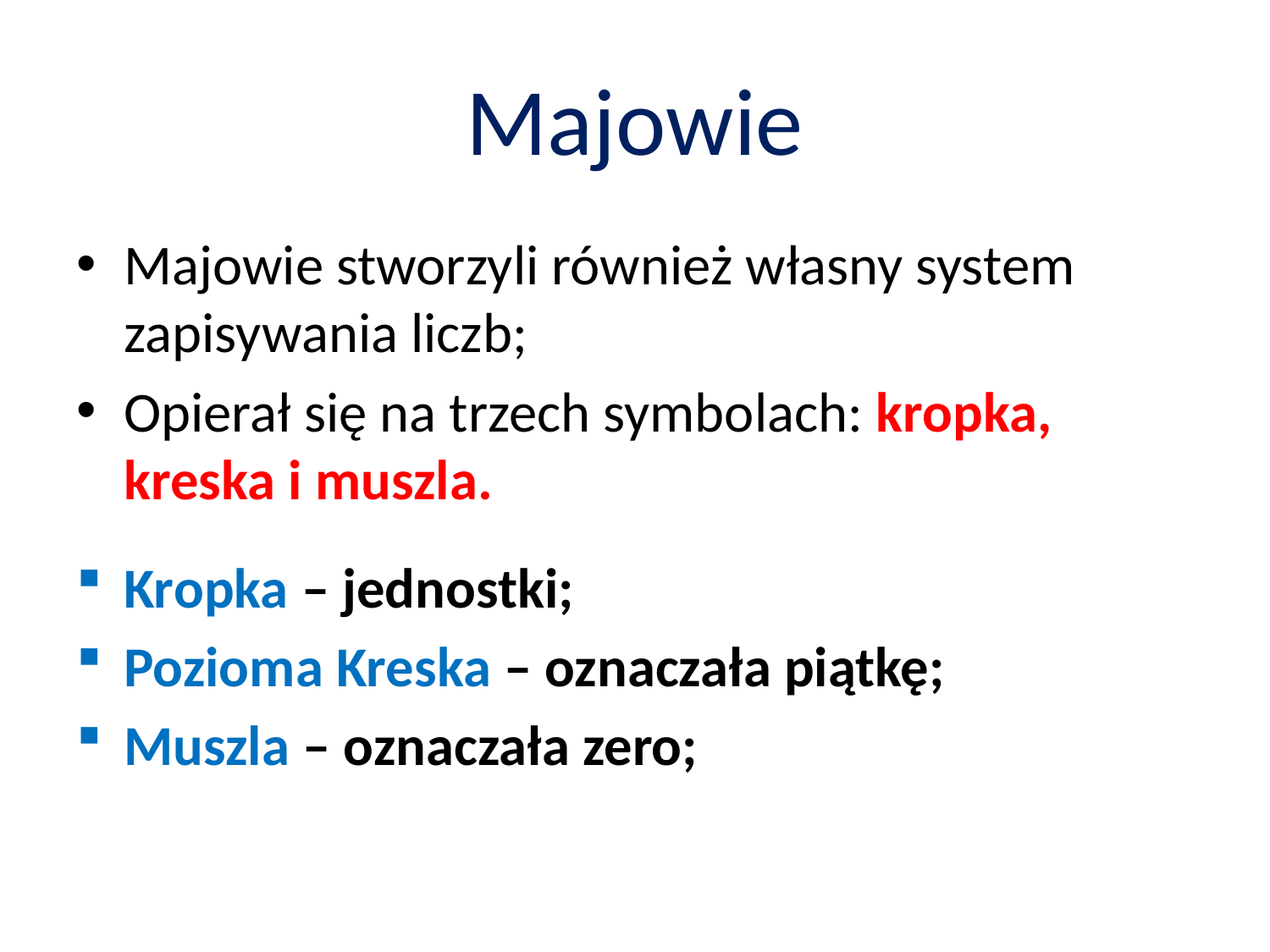

# Majowie
Majowie stworzyli również własny system zapisywania liczb;
Opierał się na trzech symbolach: kropka, kreska i muszla.

Kropka – jednostki;
Pozioma Kreska – oznaczała piątkę;
Muszla – oznaczała zero;